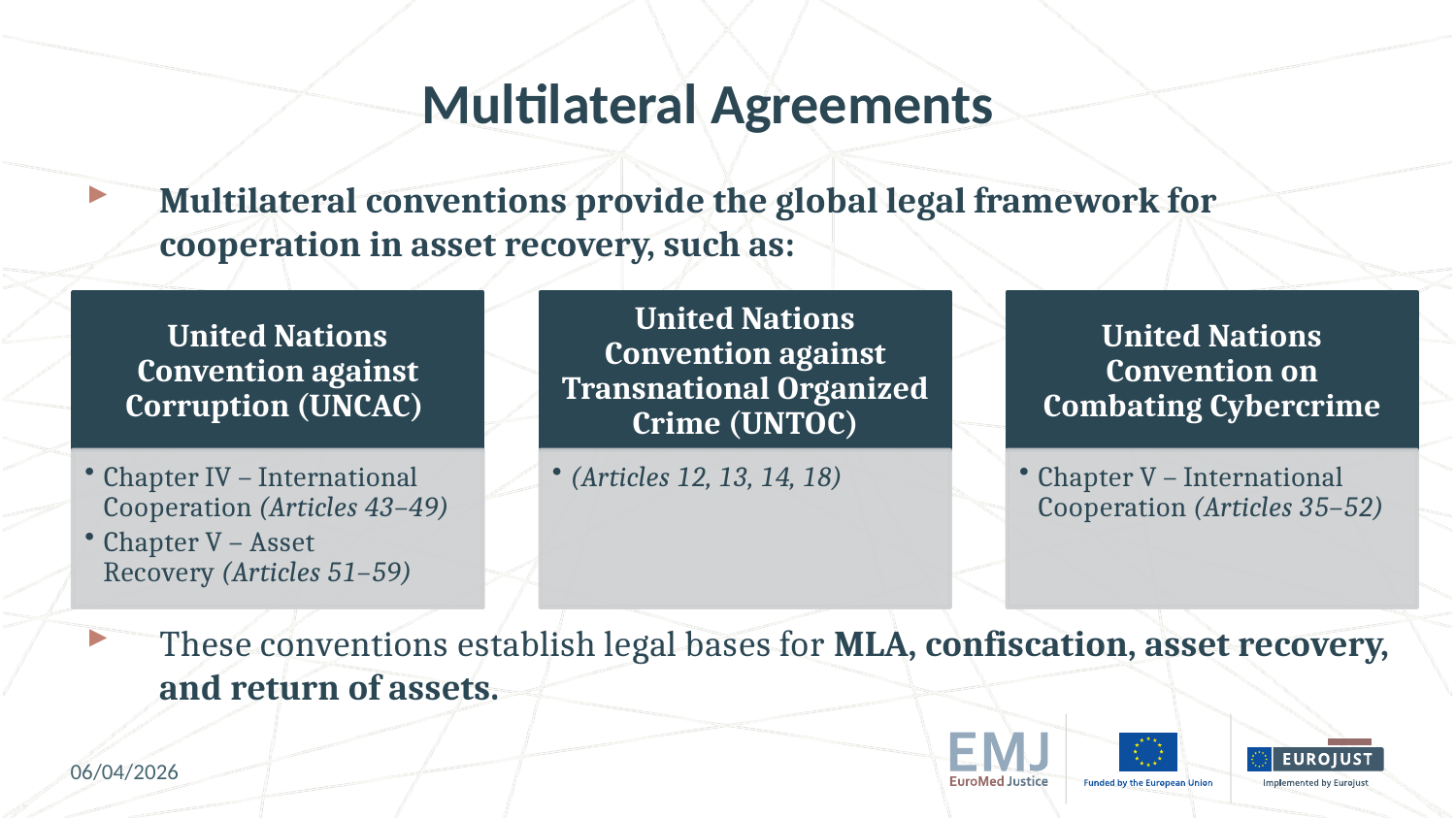

# Multilateral Agreements
Multilateral conventions provide the global legal framework for cooperation in asset recovery, such as:

These conventions establish legal bases for MLA, confiscation, asset recovery, and return of assets.
United Nations Convention against Corruption (UNCAC)
Chapter IV – International Cooperation (Articles 43–49)
Chapter V – Asset Recovery (Articles 51–59)
United Nations Convention against Transnational Organized Crime (UNTOC)
(Articles 12, 13, 14, 18)
United Nations Convention on Combating Cybercrime
Chapter V – International Cooperation (Articles 35–52)